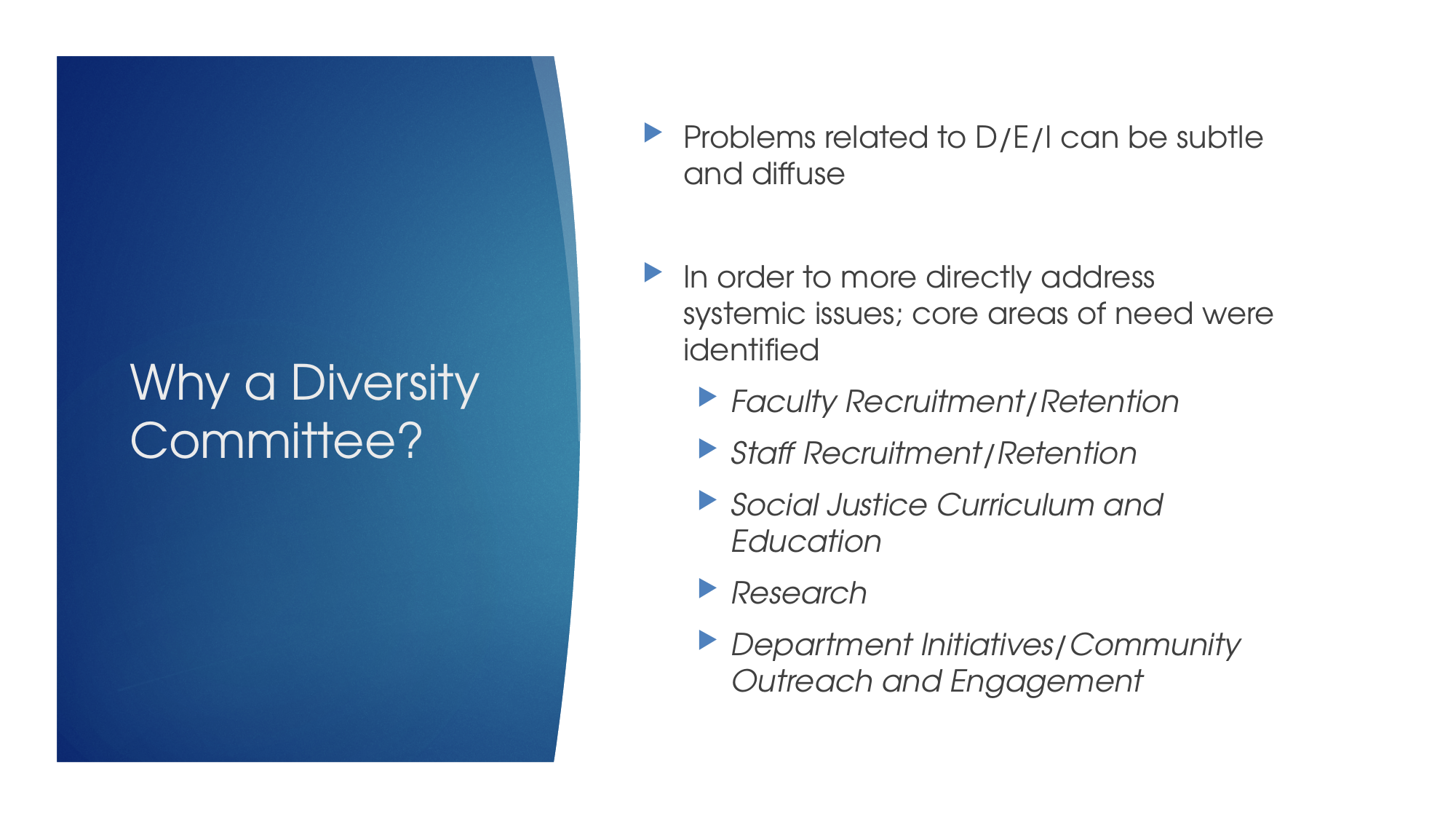

Problems related to D/E/I can be subtle and diffuse

In order to more directly address systemic issues; core areas of need were identified
Faculty Recruitment/Retention
Staff Recruitment/Retention
Social Justice Curriculum and Education
Research
Department Initiatives/Community Outreach and Engagement
# Why a Diversity Committee?